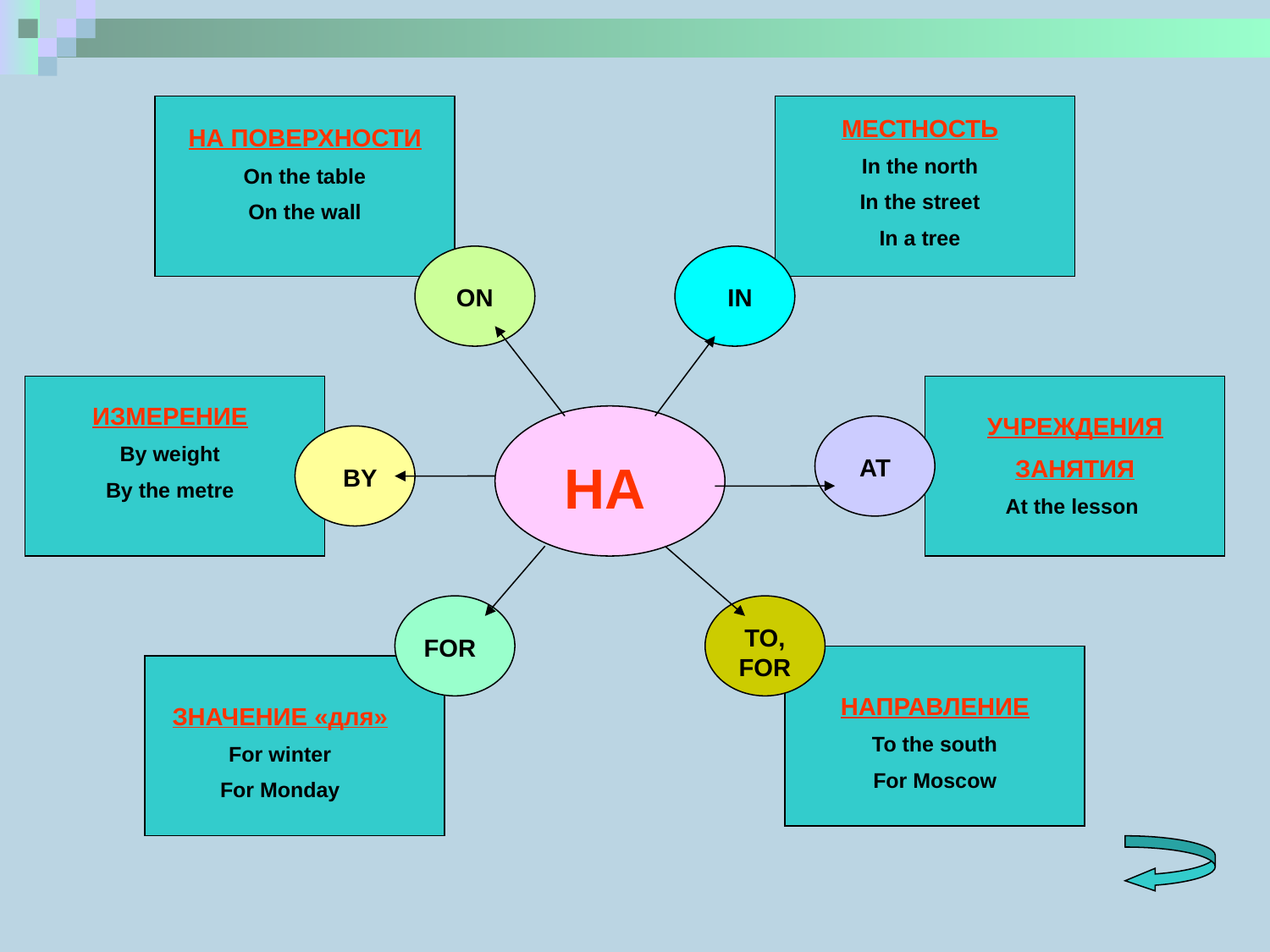

МЕСТНОСТЬ
In the north
In the street
In a tree
НА ПОВЕРХНОСТИ
On the table
On the wall

ON
IN

ИЗМЕРЕНИЕ
By weight
By the metre
УЧРЕЖДЕНИЯ
ЗАНЯТИЯ
At the lesson

НА
AT

BY

TO,FOR
FOR

НАПРАВЛЕНИЕ
To the south
For Moscow
ЗНАЧЕНИЕ «для»
For winter
For Monday